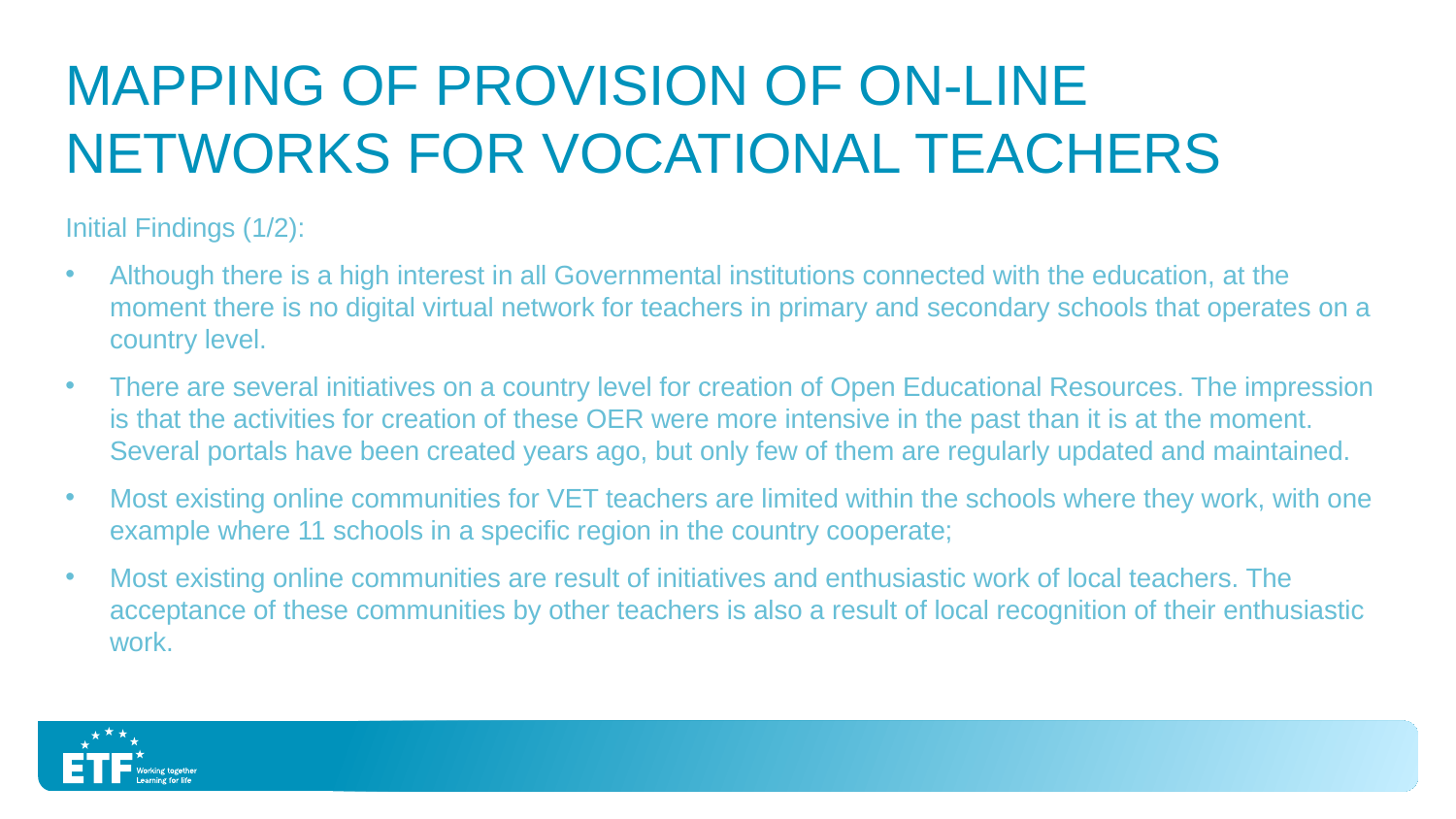

# Mapping of Provision of On-Line Networks for Vocational Teachers
Initial Findings (1/2):
Although there is a high interest in all Governmental institutions connected with the education, at the moment there is no digital virtual network for teachers in primary and secondary schools that operates on a country level.
There are several initiatives on a country level for creation of Open Educational Resources. The impression is that the activities for creation of these OER were more intensive in the past than it is at the moment. Several portals have been created years ago, but only few of them are regularly updated and maintained.
Most existing online communities for VET teachers are limited within the schools where they work, with one example where 11 schools in a specific region in the country cooperate;
Most existing online communities are result of initiatives and enthusiastic work of local teachers. The acceptance of these communities by other teachers is also a result of local recognition of their enthusiastic work.